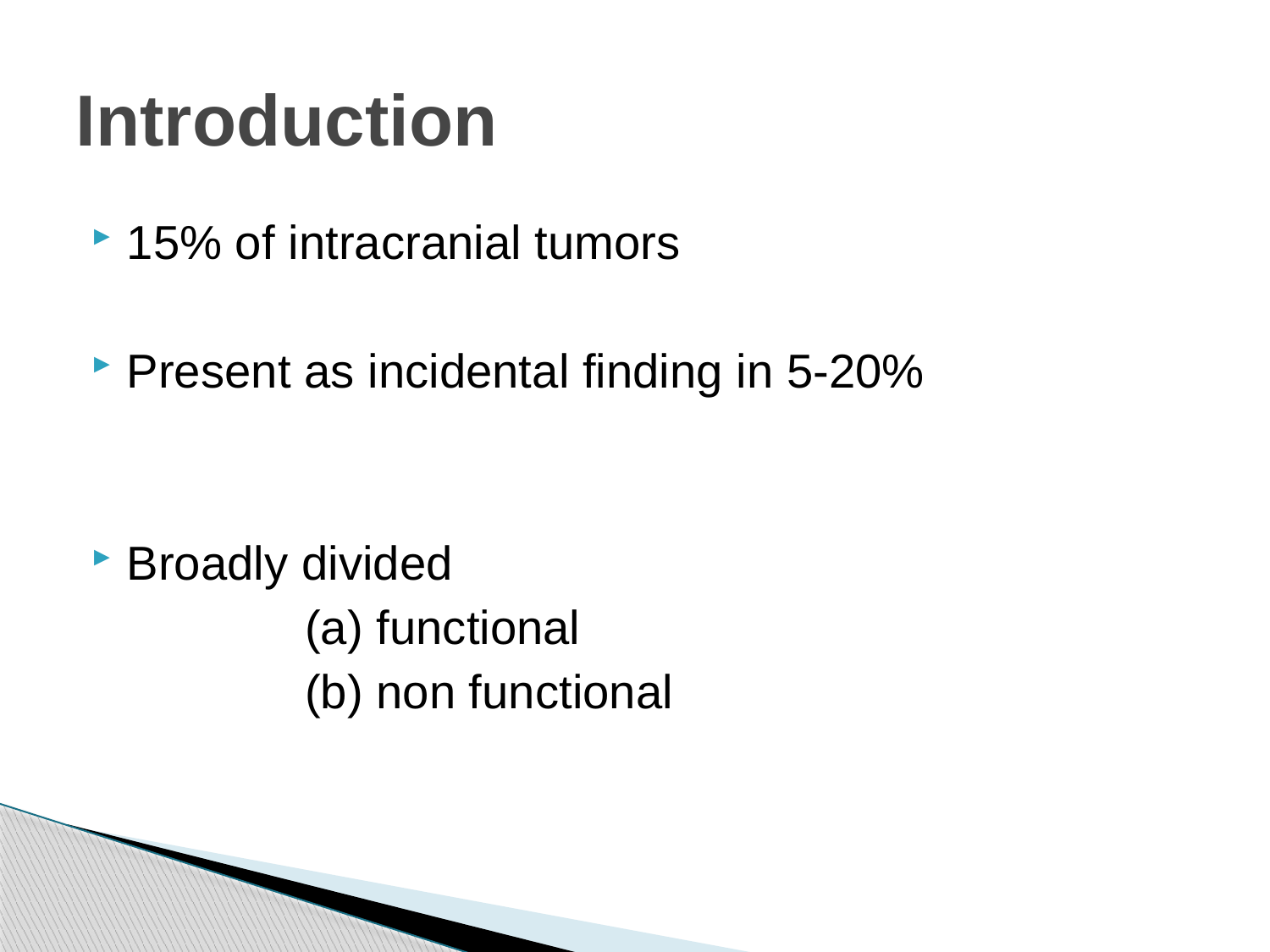

# Introduction
15% of intracranial tumors

Present as incidental finding in 5-20%

Broadly divided
                (a) functional
                (b) non functional